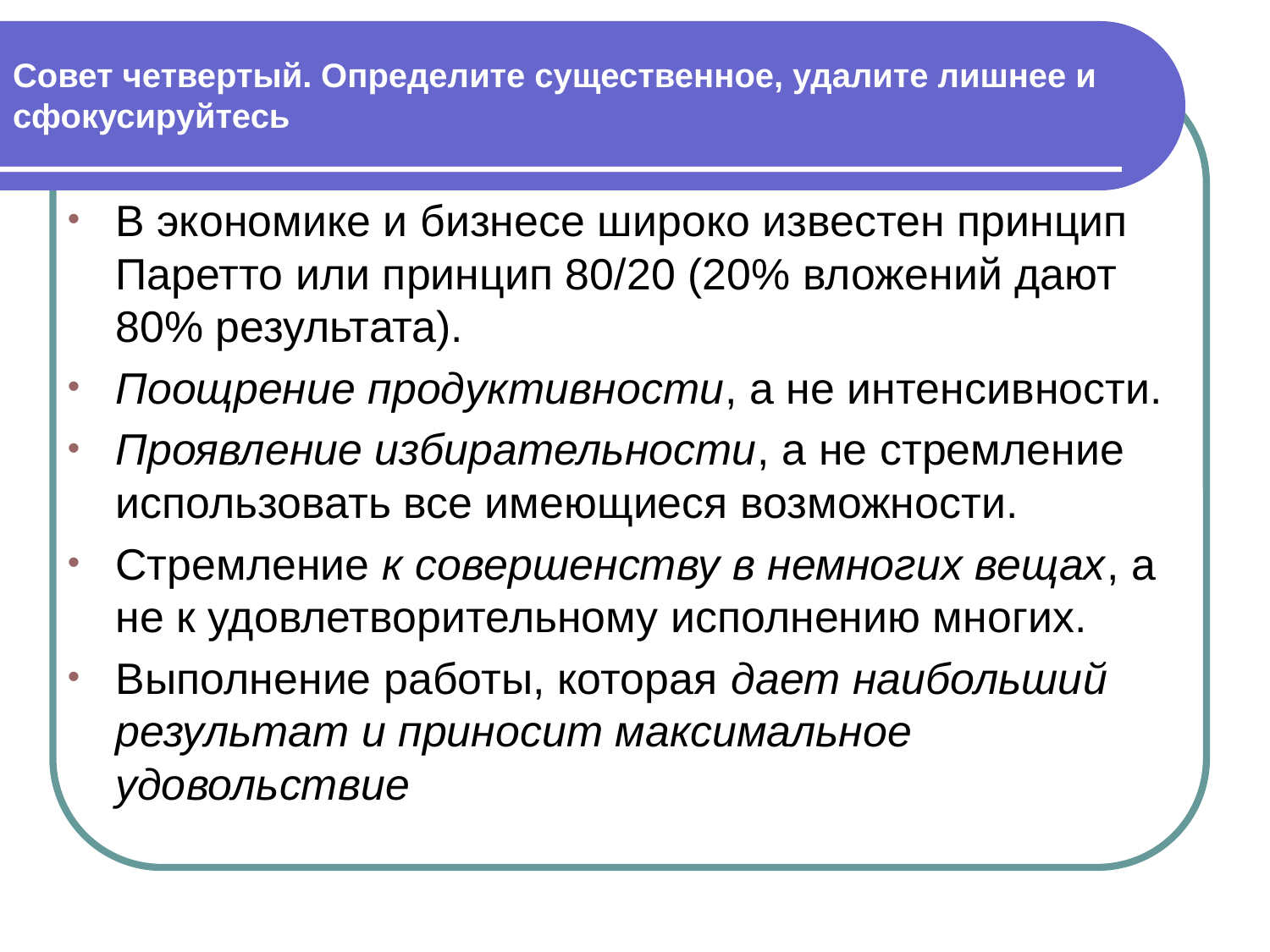

# Совет четвертый. Определите существенное, удалите лишнее и сфокусируйтесь
В экономике и бизнесе широко известен принцип Паретто или принцип 80/20 (20% вложений дают 80% результата).
Поощрение продуктивности, а не интенсивности.
Проявление избирательности, а не стремление использовать все имеющиеся возможности.
Стремление к совершенству в немногих вещах, а не к удовлетворительному исполнению многих.
Выполнение работы, которая дает наибольший результат и приносит максимальное удовольствие